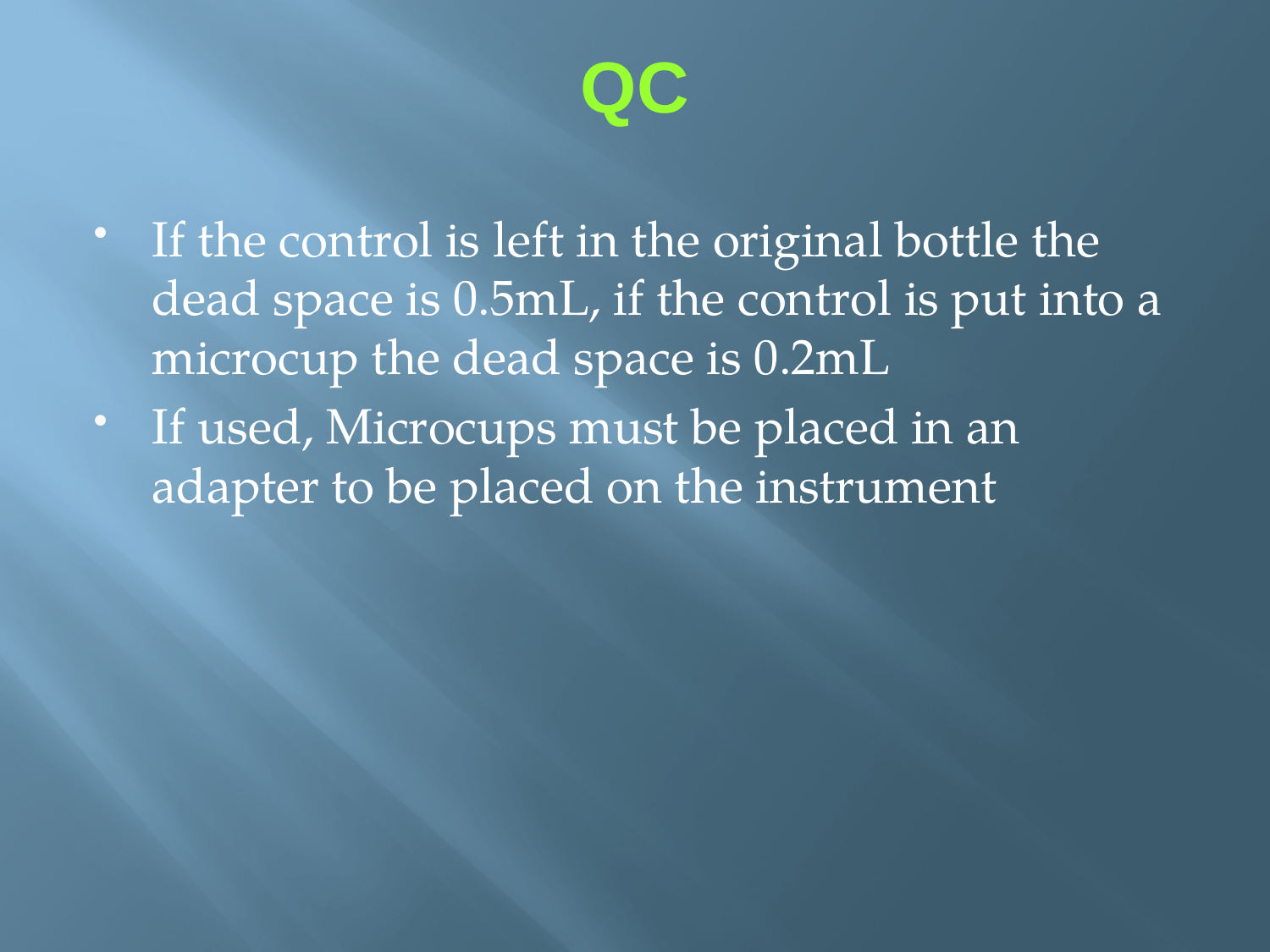

# QC
If the control is left in the original bottle the dead space is 0.5mL, if the control is put into a microcup the dead space is 0.2mL
If used, Microcups must be placed in an adapter to be placed on the instrument